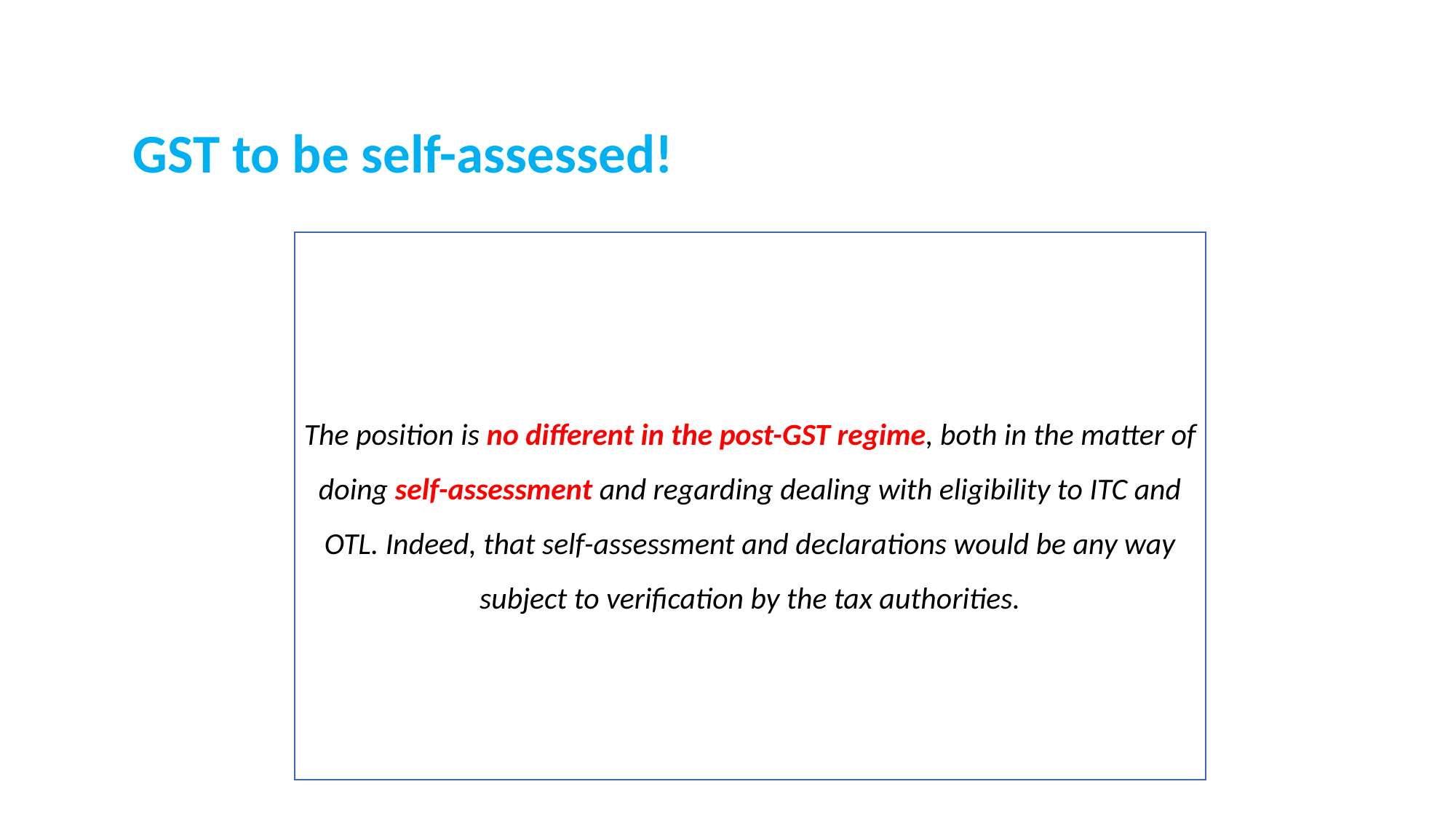

# GST to be self-assessed!
The position is no different in the post-GST regime, both in the matter of doing self-assessment and regarding dealing with eligibility to ITC and OTL. Indeed, that self-assessment and declarations would be any way subject to verification by the tax authorities.